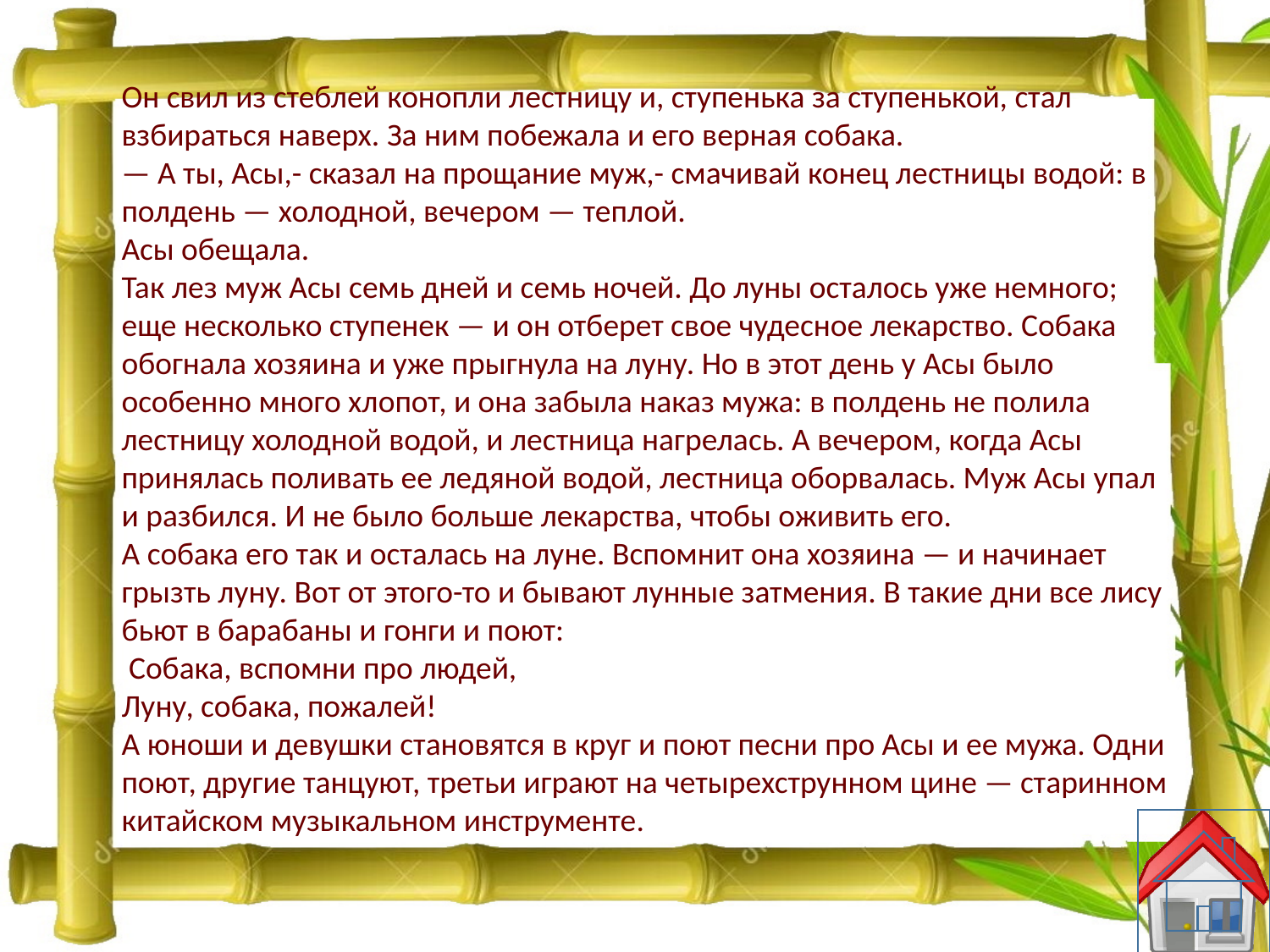

Он свил из стеблей конопли лестницу и, ступенька за ступенькой, стал взбираться наверх. За ним побежала и его верная собака.
— А ты, Асы,- сказал на прощание муж,- смачивай конец лестницы водой: в полдень — холодной, вечером — теплой.
Асы обещала.
Так лез муж Асы семь дней и семь ночей. До луны осталось уже немного; еще несколько ступенек — и он отберет свое чудесное лекарство. Собака обогнала хозяина и уже прыгнула на луну. Но в этот день у Асы было особенно много хлопот, и она забыла наказ мужа: в полдень не полила лестницу холодной водой, и лестница нагрелась. А вечером, когда Асы принялась поливать ее ледяной водой, лестница оборвалась. Муж Асы упал и разбился. И не было больше лекарства, чтобы оживить его.
А собака его так и осталась на луне. Вспомнит она хозяина — и начинает грызть луну. Вот от этого-то и бывают лунные затмения. В такие дни все лису бьют в барабаны и гонги и поют:
 Собака, вспомни про людей,
Луну, собака, пожалей!
А юноши и девушки становятся в круг и поют песни про Асы и ее мужа. Одни поют, другие танцуют, третьи играют на четырехструнном цине — старинном китайском музыкальном инструменте.